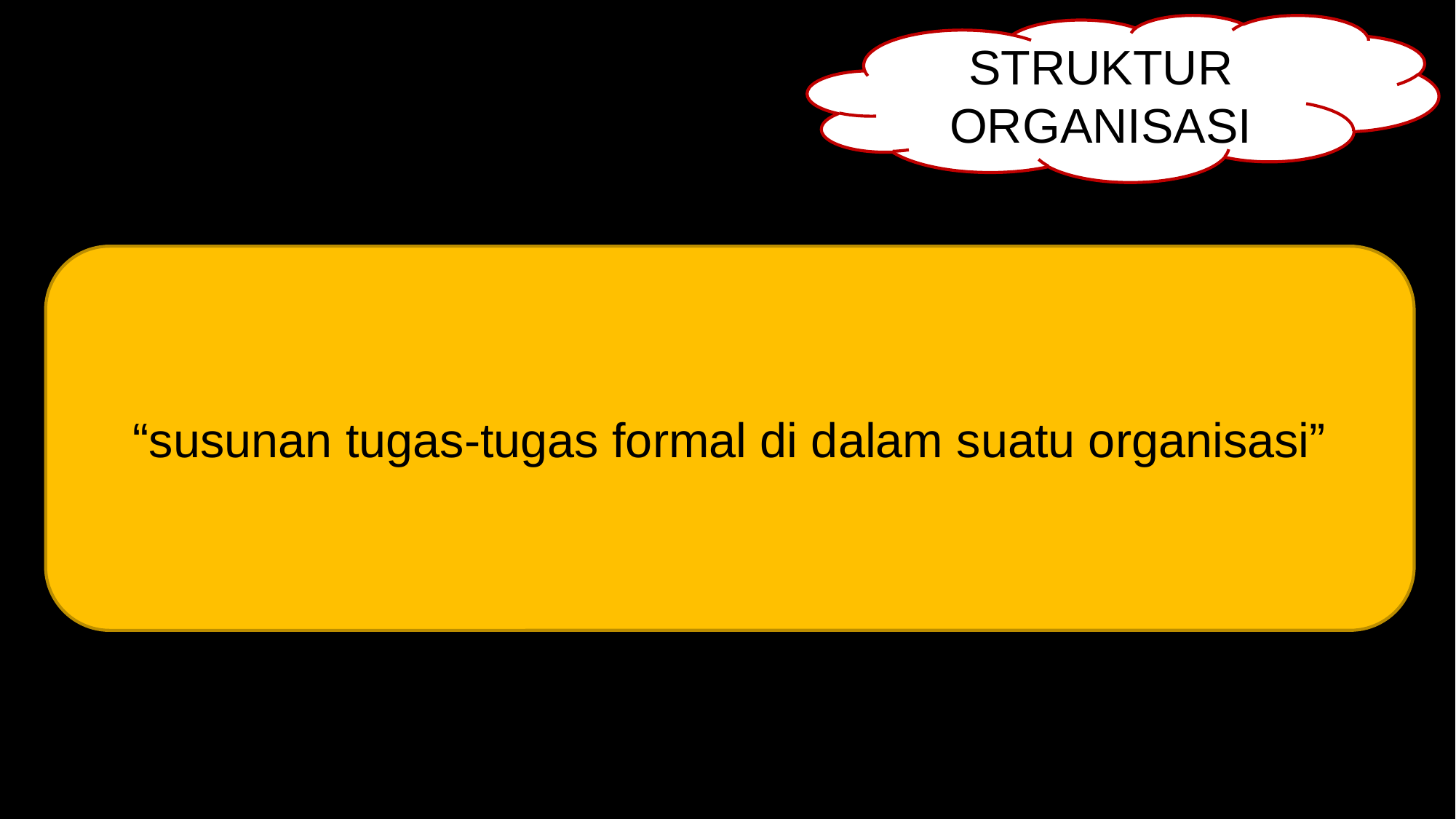

STRUKTUR
ORGANISASI
“susunan tugas-tugas formal di dalam suatu organisasi”